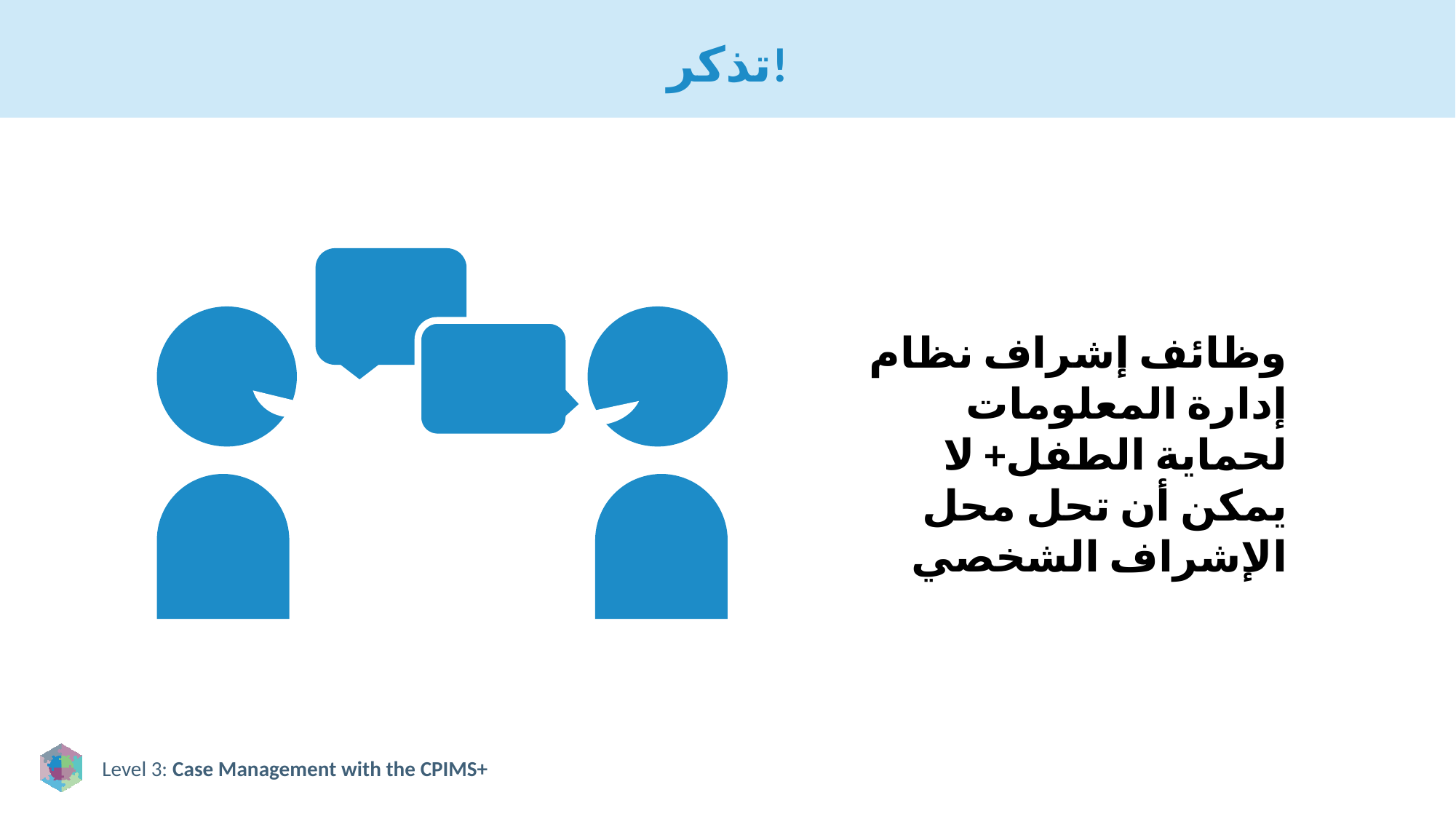

# تذكر!

وظائف إشراف نظام إدارة المعلومات لحماية الطفل+ لا يمكن أن تحل محل الإشراف الشخصي